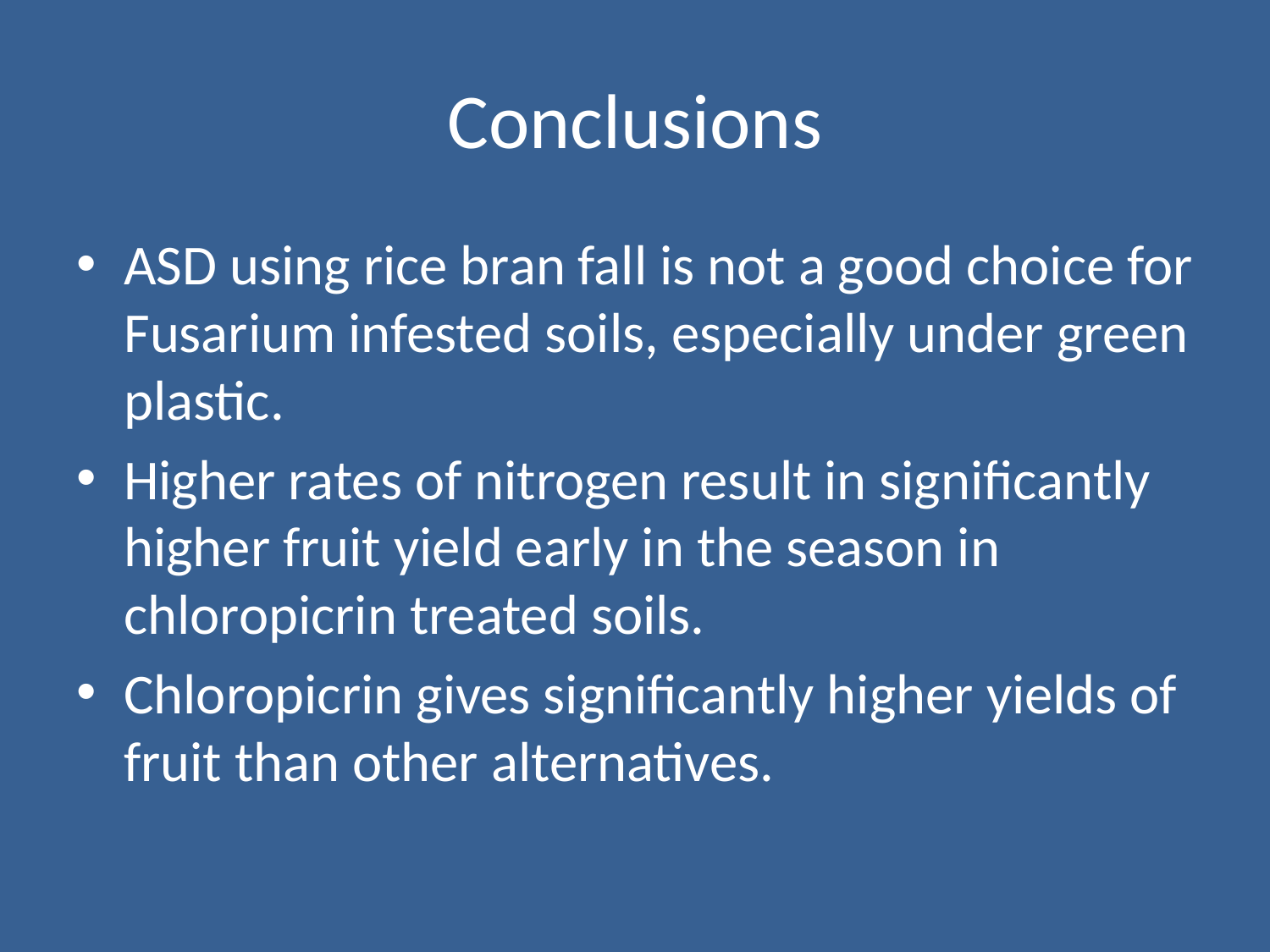

# Conclusions
ASD using rice bran fall is not a good choice for Fusarium infested soils, especially under green plastic.
Higher rates of nitrogen result in significantly higher fruit yield early in the season in chloropicrin treated soils.
Chloropicrin gives significantly higher yields of fruit than other alternatives.